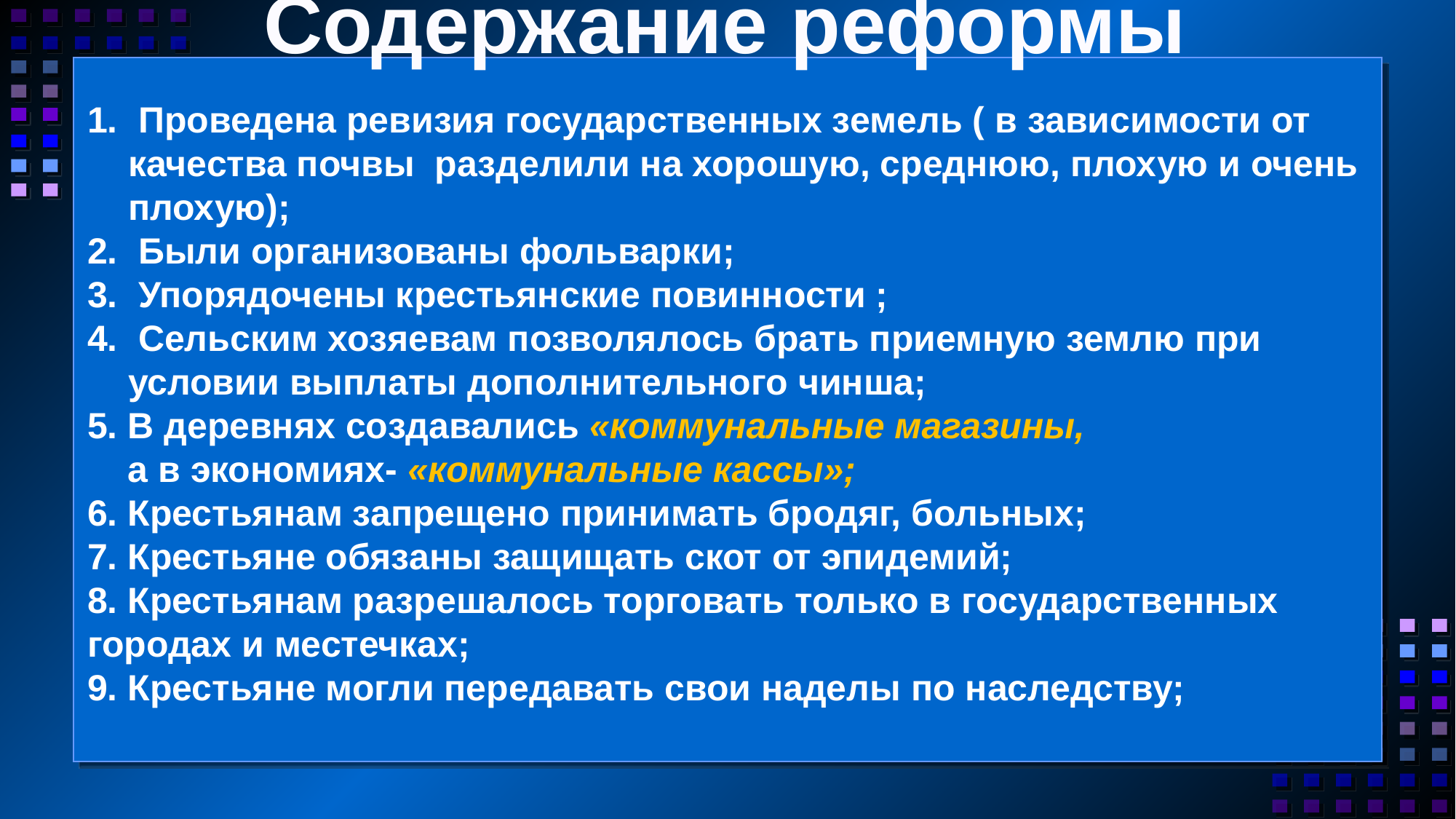

Содержание реформы
 Проведена ревизия государственных земель ( в зависимости от качества почвы  разделили на хорошую, среднюю, плохую и очень плохую);
 Были организованы фольварки;
 Упорядочены крестьянские повинности ;
 Сель­ским хозяевам позволялось брать приемную землю при условии выплаты дополнительного чинша;
­5. В деревнях создавались «коммунальные магазины,
    а в экономиях- «коммунальные кассы»;
6. Крестьянам запрещено принимать бродяг, больных;
7. Крестьяне обязаны защищать скот от эпидемий;
8. Крестьянам разрешалось торговать только в государственных городах и местечках;
9. Крестьяне могли передавать свои наделы по наследству;